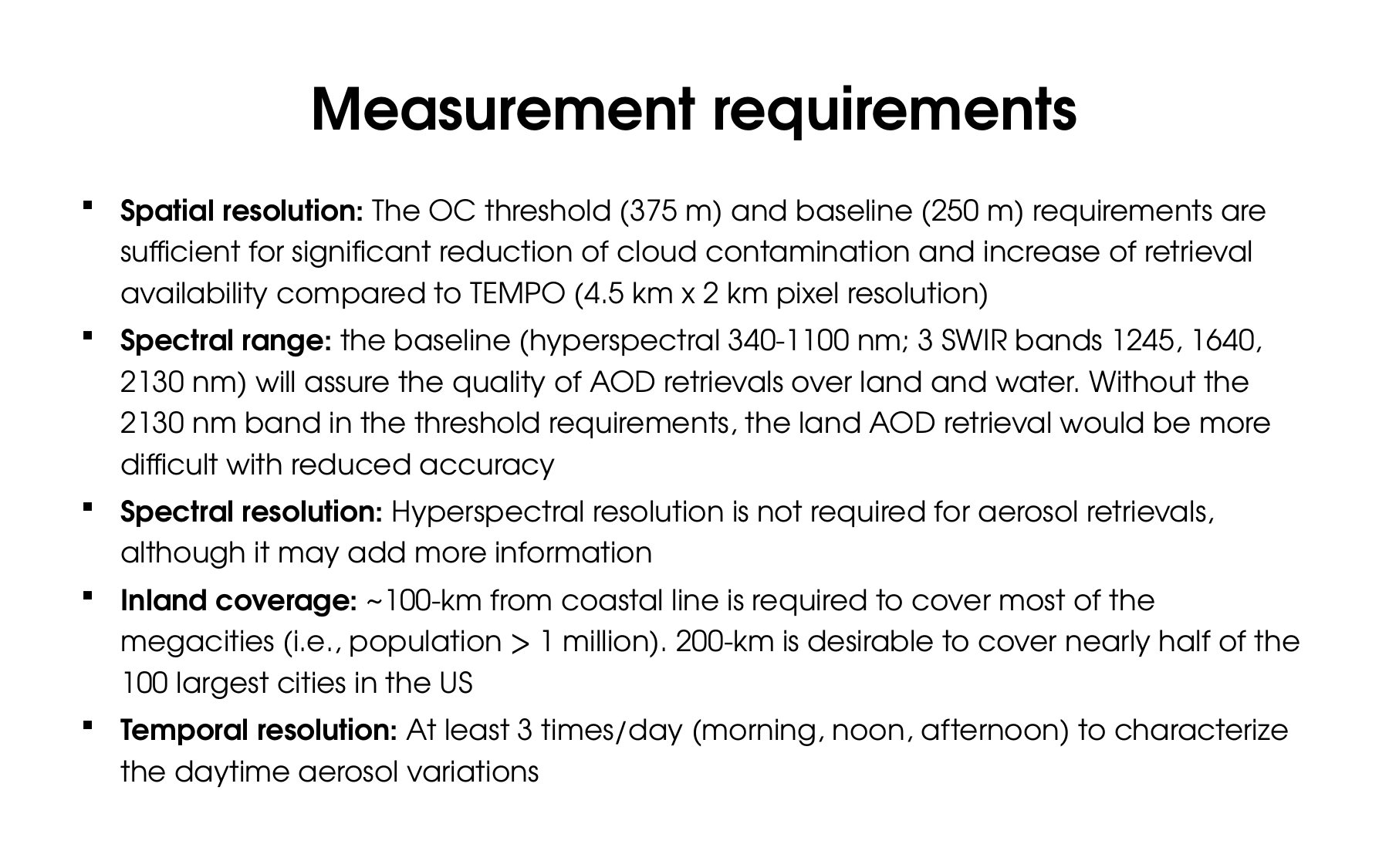

# Measurement requirements
Spatial resolution: The OC threshold (375 m) and baseline (250 m) requirements are sufficient for significant reduction of cloud contamination and increase of retrieval availability compared to TEMPO (4.5 km x 2 km pixel resolution)
Spectral range: the baseline (hyperspectral 340-1100 nm; 3 SWIR bands 1245, 1640, 2130 nm) will assure the quality of AOD retrievals over land and water. Without the 2130 nm band in the threshold requirements, the land AOD retrieval would be more difficult with reduced accuracy
Spectral resolution: Hyperspectral resolution is not required for aerosol retrievals, although it may add more information
Inland coverage: ~100-km from coastal line is required to cover most of the megacities (i.e., population > 1 million). 200-km is desirable to cover nearly half of the 100 largest cities in the US
Temporal resolution: At least 3 times/day (morning, noon, afternoon) to characterize the daytime aerosol variations